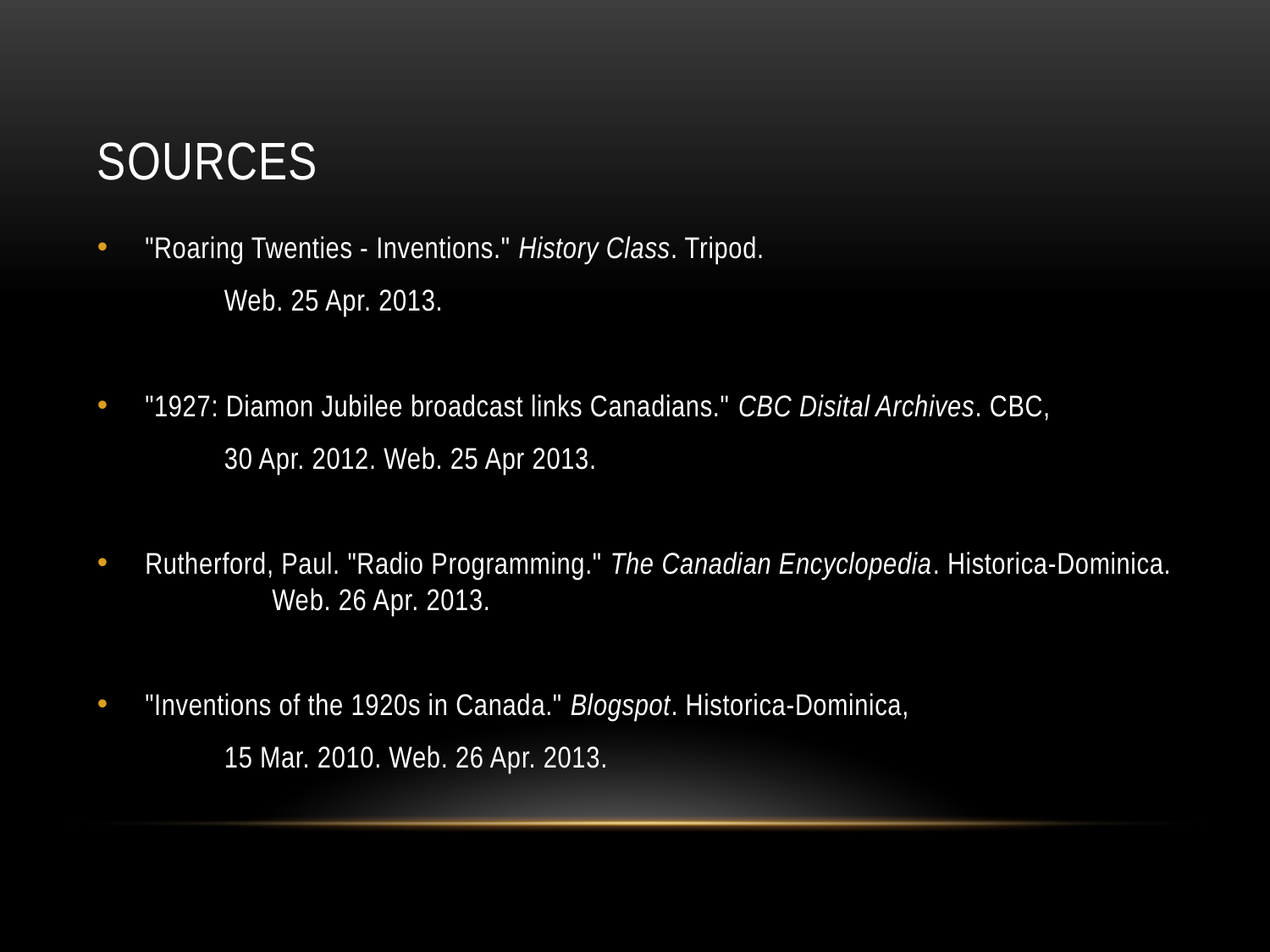

# Sources
"Roaring Twenties - Inventions." History Class. Tripod.
	Web. 25 Apr. 2013.

"1927: Diamon Jubilee broadcast links Canadians." CBC Disital Archives. CBC,
	30 Apr. 2012. Web. 25 Apr 2013.

Rutherford, Paul. "Radio Programming." The Canadian Encyclopedia. Historica-Dominica. 	Web. 26 Apr. 2013.

"Inventions of the 1920s in Canada." Blogspot. Historica-Dominica,
	15 Mar. 2010. Web. 26 Apr. 2013.